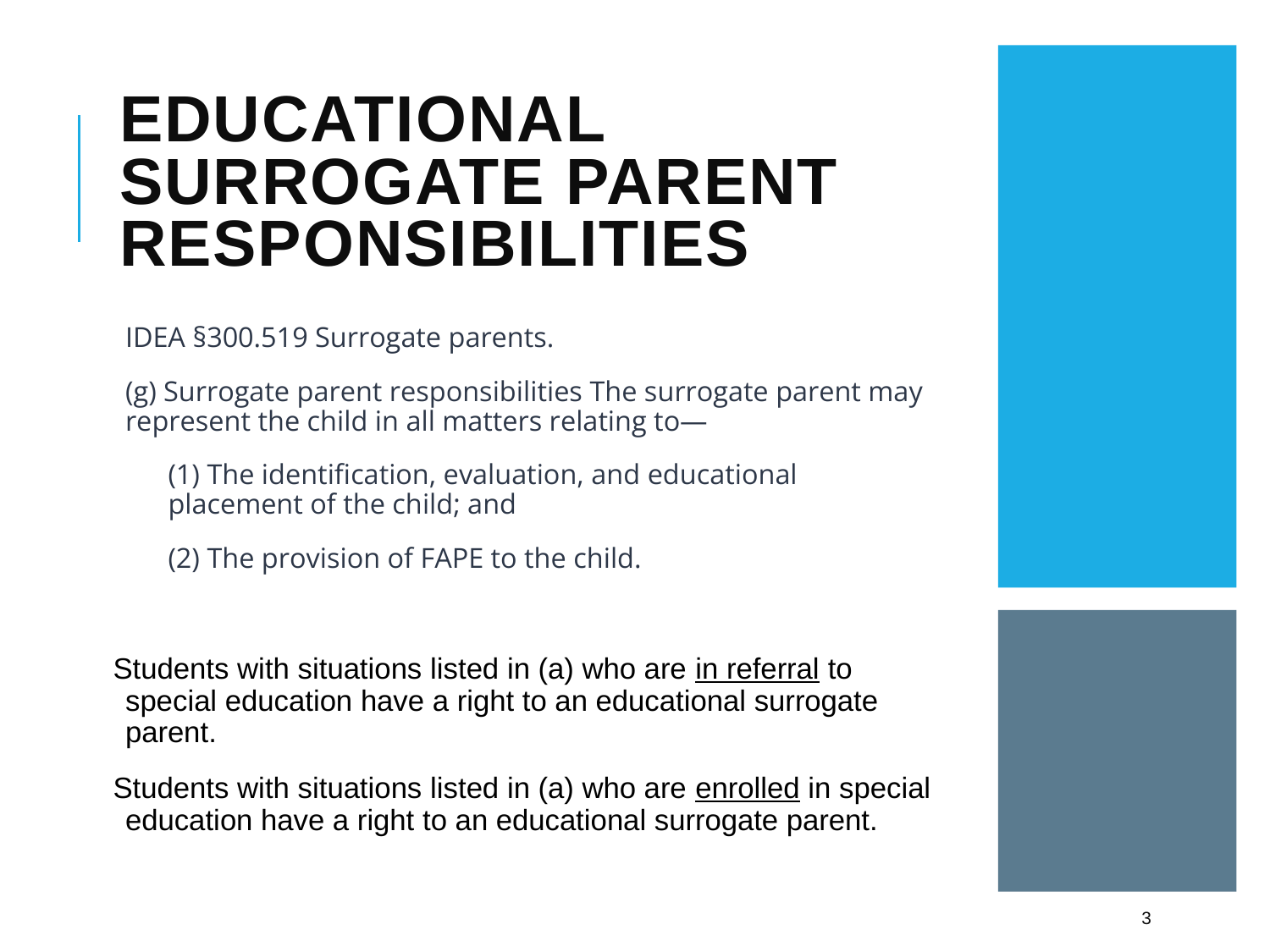

# Educational Surrogate Parent responsibilities
IDEA §300.519 Surrogate parents.
(g) Surrogate parent responsibilities The surrogate parent may represent the child in all matters relating to—
(1) The identification, evaluation, and educational placement of the child; and
(2) The provision of FAPE to the child.

Students with situations listed in (a) who are in referral to special education have a right to an educational surrogate parent.
Students with situations listed in (a) who are enrolled in special education have a right to an educational surrogate parent.

3